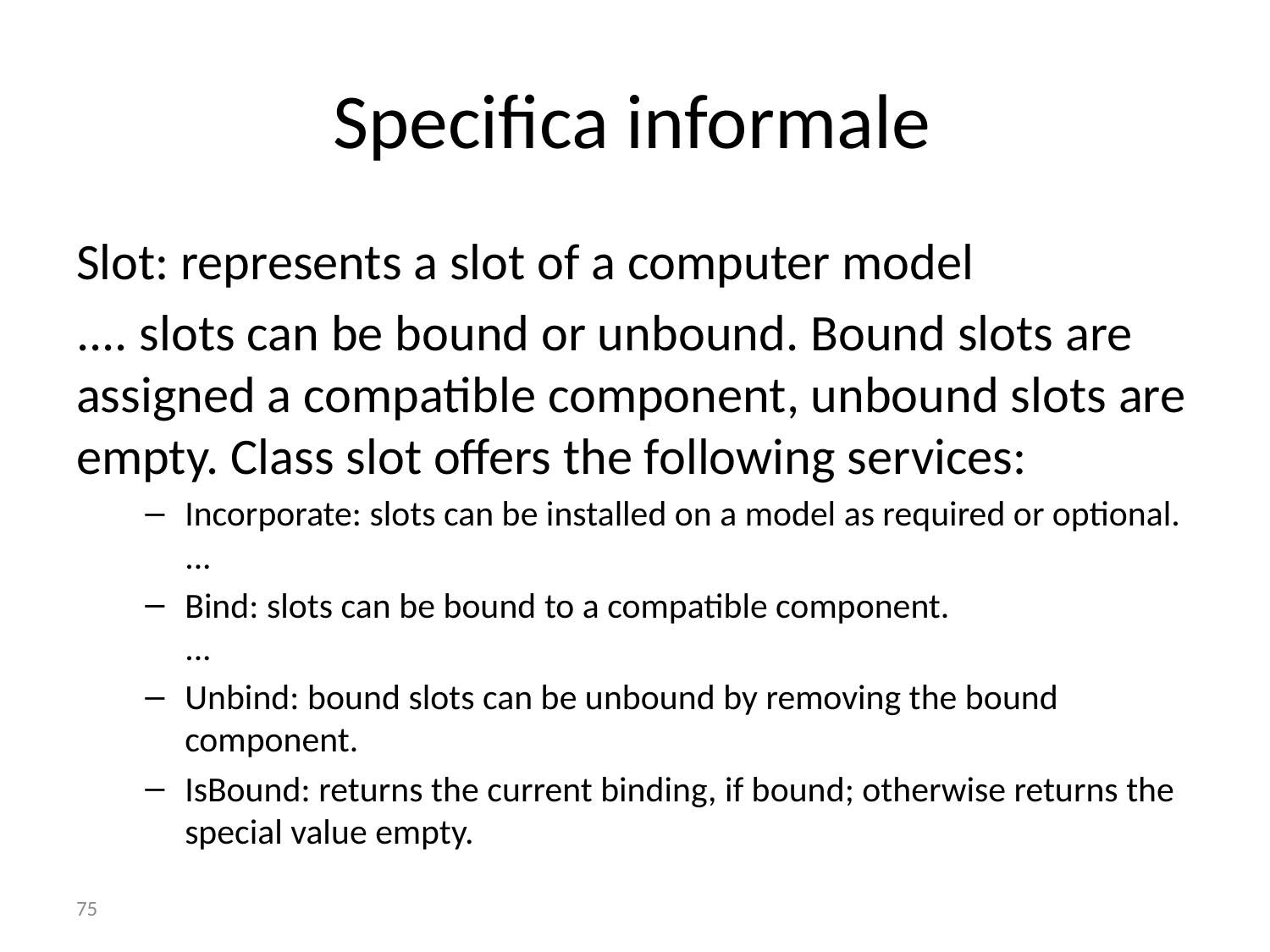

# Specifica informale
Slot: represents a slot of a computer model
.... slots can be bound or unbound. Bound slots are assigned a compatible component, unbound slots are empty. Class slot offers the following services:
Incorporate: slots can be installed on a model as required or optional.
...
Bind: slots can be bound to a compatible component.
...
Unbind: bound slots can be unbound by removing the bound component.
IsBound: returns the current binding, if bound; otherwise returns the special value empty.
75